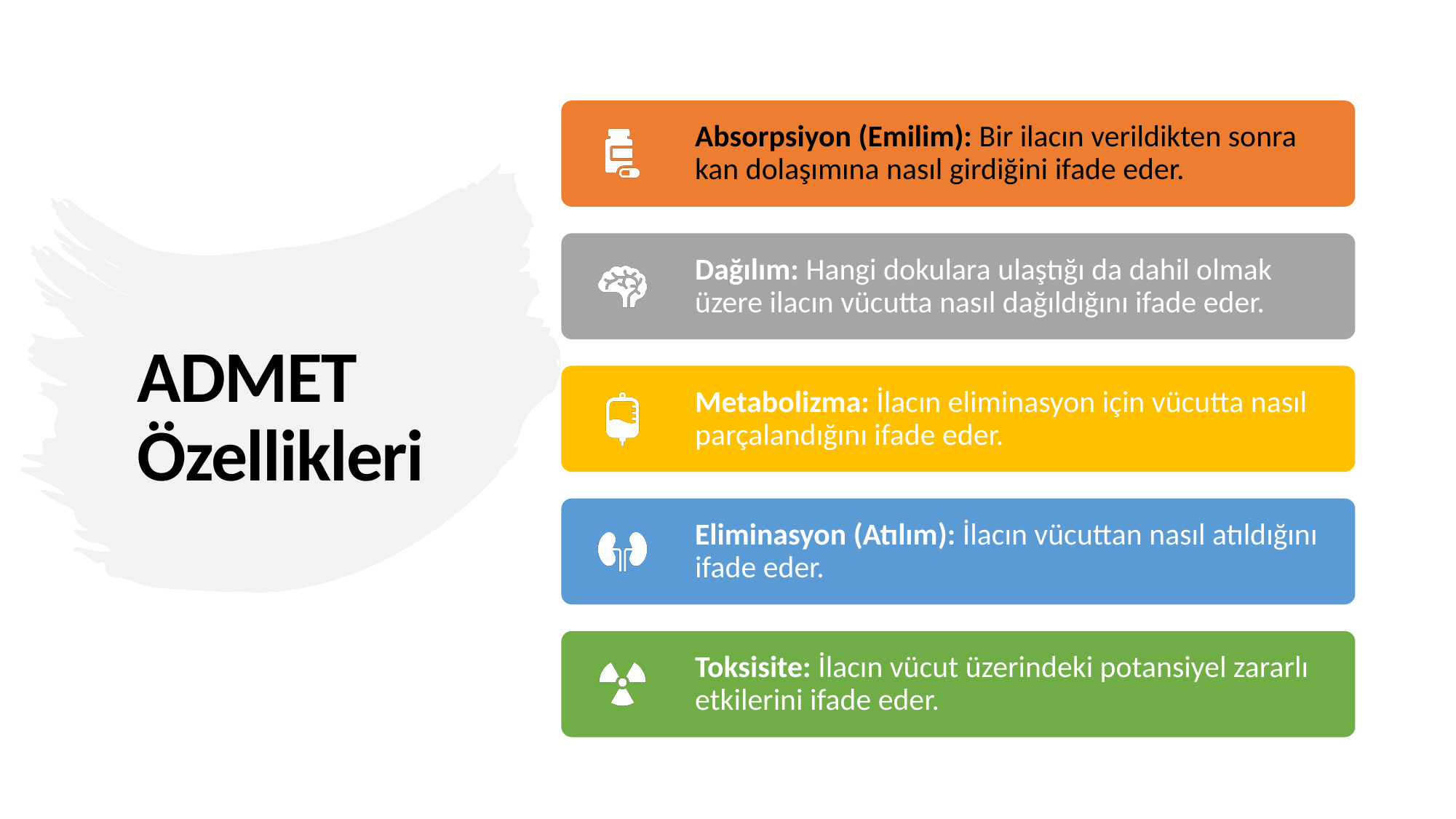

# ADMET Özellikleri
Absorpsiyon (Emilim): Bir ilacın verildikten sonra kan dolaşımına nasıl girdiğini ifade eder.
Dağılım: Hangi dokulara ulaştığı da dahil olmak üzere ilacın vücutta nasıl dağıldığını ifade eder.
Metabolizma: İlacın eliminasyon için vücutta nasıl parçalandığını ifade eder.
Eliminasyon (Atılım): İlacın vücuttan nasıl atıldığını ifade eder.
Toksisite: İlacın vücut üzerindeki potansiyel zararlı etkilerini ifade eder.